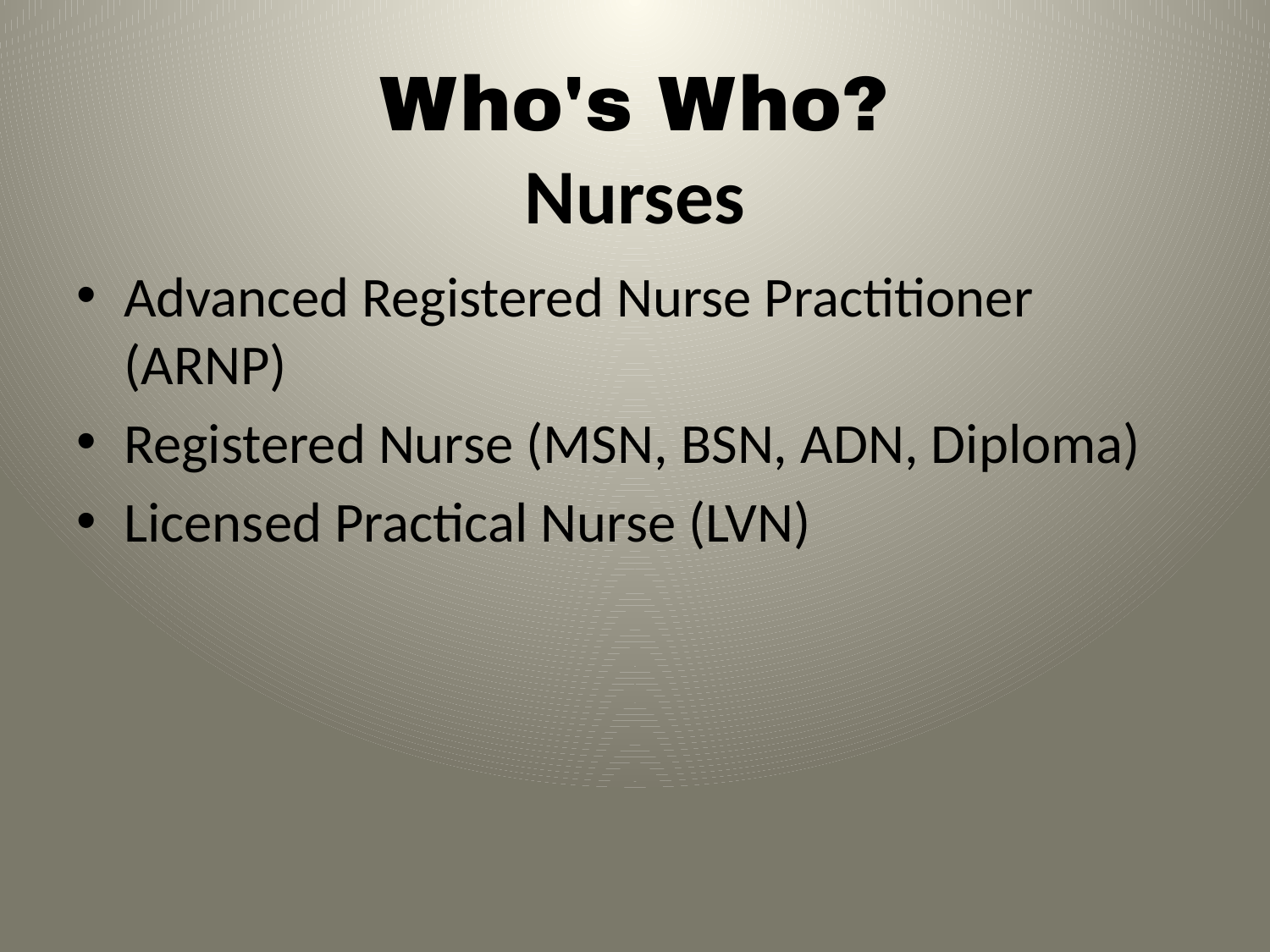

# Who's Who? Nurses
Advanced Registered Nurse Practitioner (ARNP)
Registered Nurse (MSN, BSN, ADN, Diploma)
Licensed Practical Nurse (LVN)